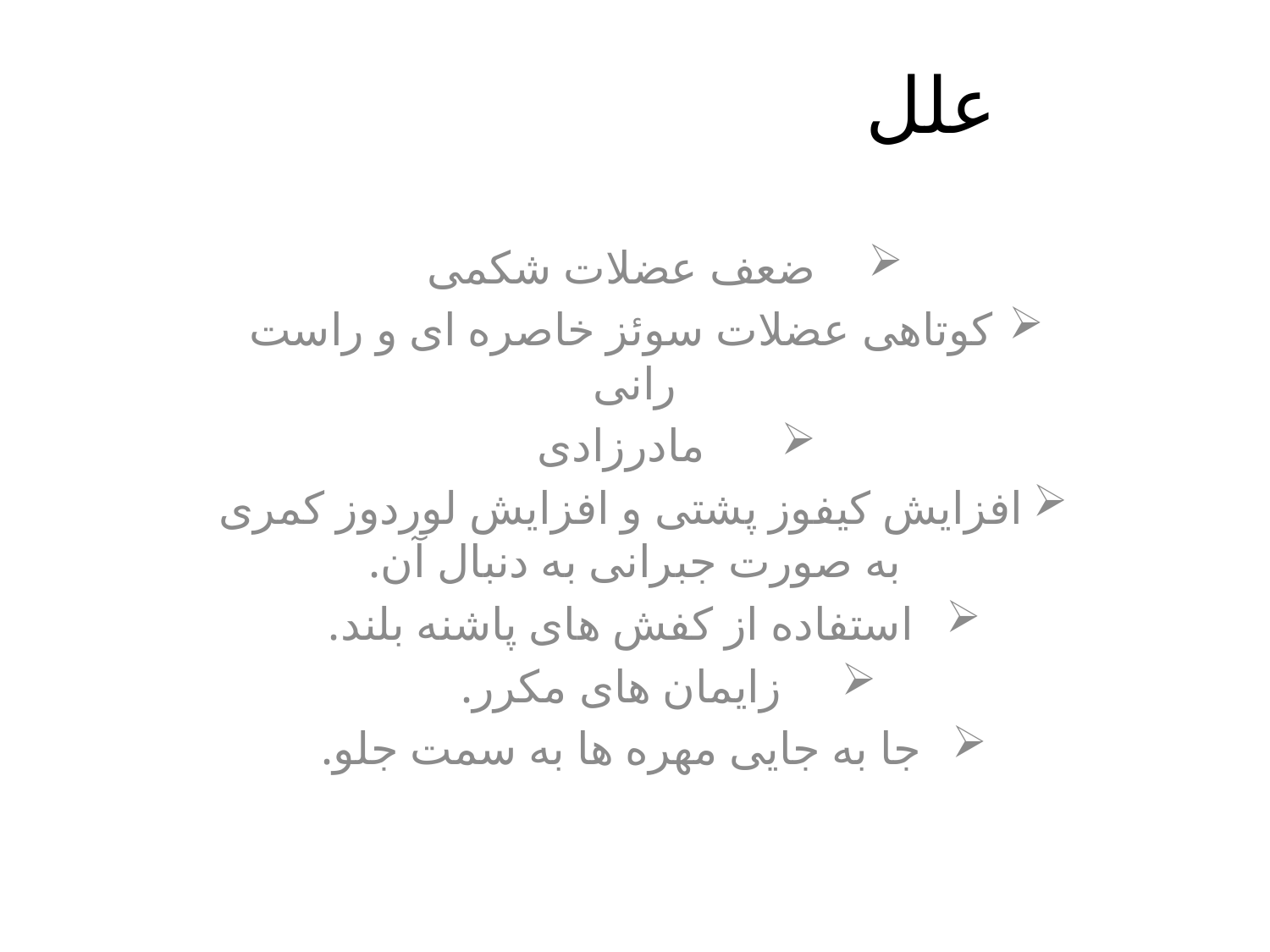

# علل
ضعف عضلات شکمی
کوتاهی عضلات سوئز خاصره ای و راست رانی
مادرزادی
افزایش کیفوز پشتی و افزایش لوردوز کمری به صورت جبرانی به دنبال آن.
استفاده از کفش های پاشنه بلند.
زایمان های مکرر.
جا به جایی مهره ها به سمت جلو.